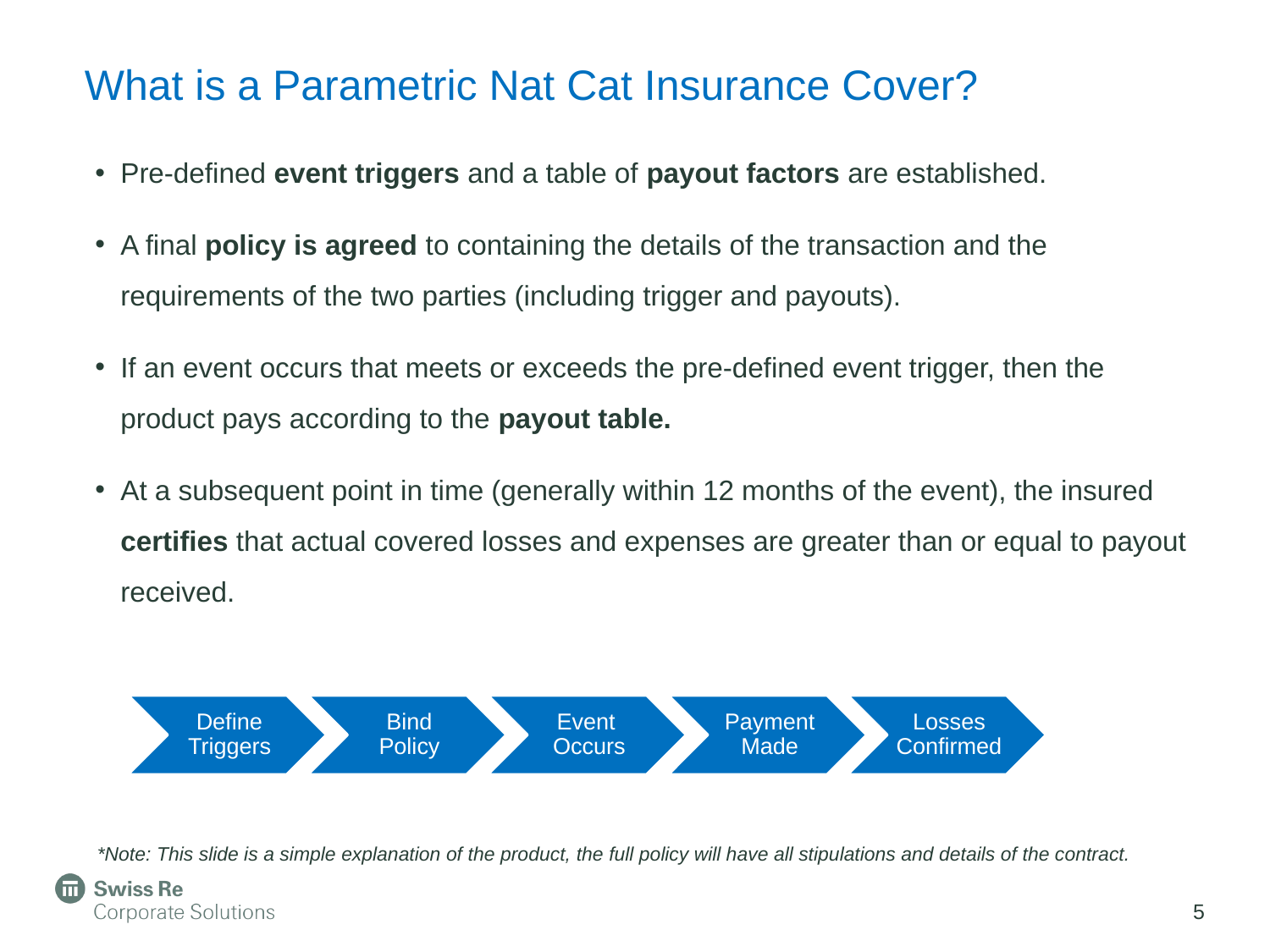

# What is a Parametric Nat Cat Insurance Cover?
Pre-defined event triggers and a table of payout factors are established.
A final policy is agreed to containing the details of the transaction and the requirements of the two parties (including trigger and payouts).
If an event occurs that meets or exceeds the pre-defined event trigger, then the product pays according to the payout table.
At a subsequent point in time (generally within 12 months of the event), the insured certifies that actual covered losses and expenses are greater than or equal to payout received.

Define Triggers
Bind Policy
Event  Occurs
Payment Made
Losses Confirmed
*Note: This slide is a simple explanation of the product, the full policy will have all stipulations and details of the contract.
5